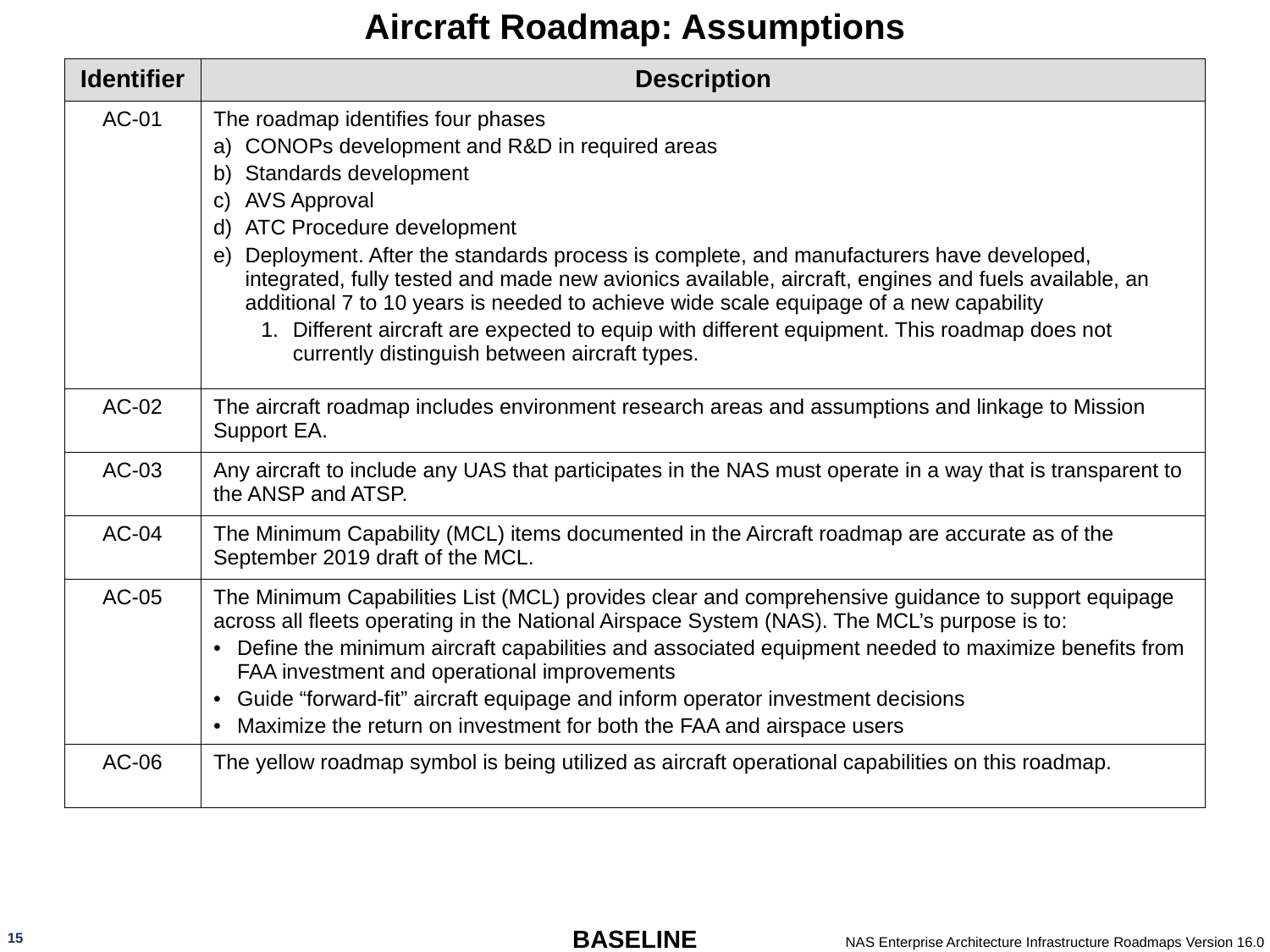

# Aircraft Roadmap: Assumptions
| Identifier | Description |
| --- | --- |
| AC-01 | The roadmap identifies four phases CONOPs development and R&D in required areas Standards development AVS Approval ATC Procedure development Deployment. After the standards process is complete, and manufacturers have developed, integrated, fully tested and made new avionics available, aircraft, engines and fuels available, an additional 7 to 10 years is needed to achieve wide scale equipage of a new capability Different aircraft are expected to equip with different equipment. This roadmap does not currently distinguish between aircraft types. |
| AC-02 | The aircraft roadmap includes environment research areas and assumptions and linkage to Mission Support EA. |
| AC-03 | Any aircraft to include any UAS that participates in the NAS must operate in a way that is transparent to the ANSP and ATSP. |
| AC-04 | The Minimum Capability (MCL) items documented in the Aircraft roadmap are accurate as of the September 2019 draft of the MCL. |
| AC-05 | The Minimum Capabilities List (MCL) provides clear and comprehensive guidance to support equipage across all fleets operating in the National Airspace System (NAS). The MCL’s purpose is to: Define the minimum aircraft capabilities and associated equipment needed to maximize benefits from FAA investment and operational improvements Guide “forward-fit” aircraft equipage and inform operator investment decisions Maximize the return on investment for both the FAA and airspace users |
| AC-06 | The yellow roadmap symbol is being utilized as aircraft operational capabilities on this roadmap. |
15